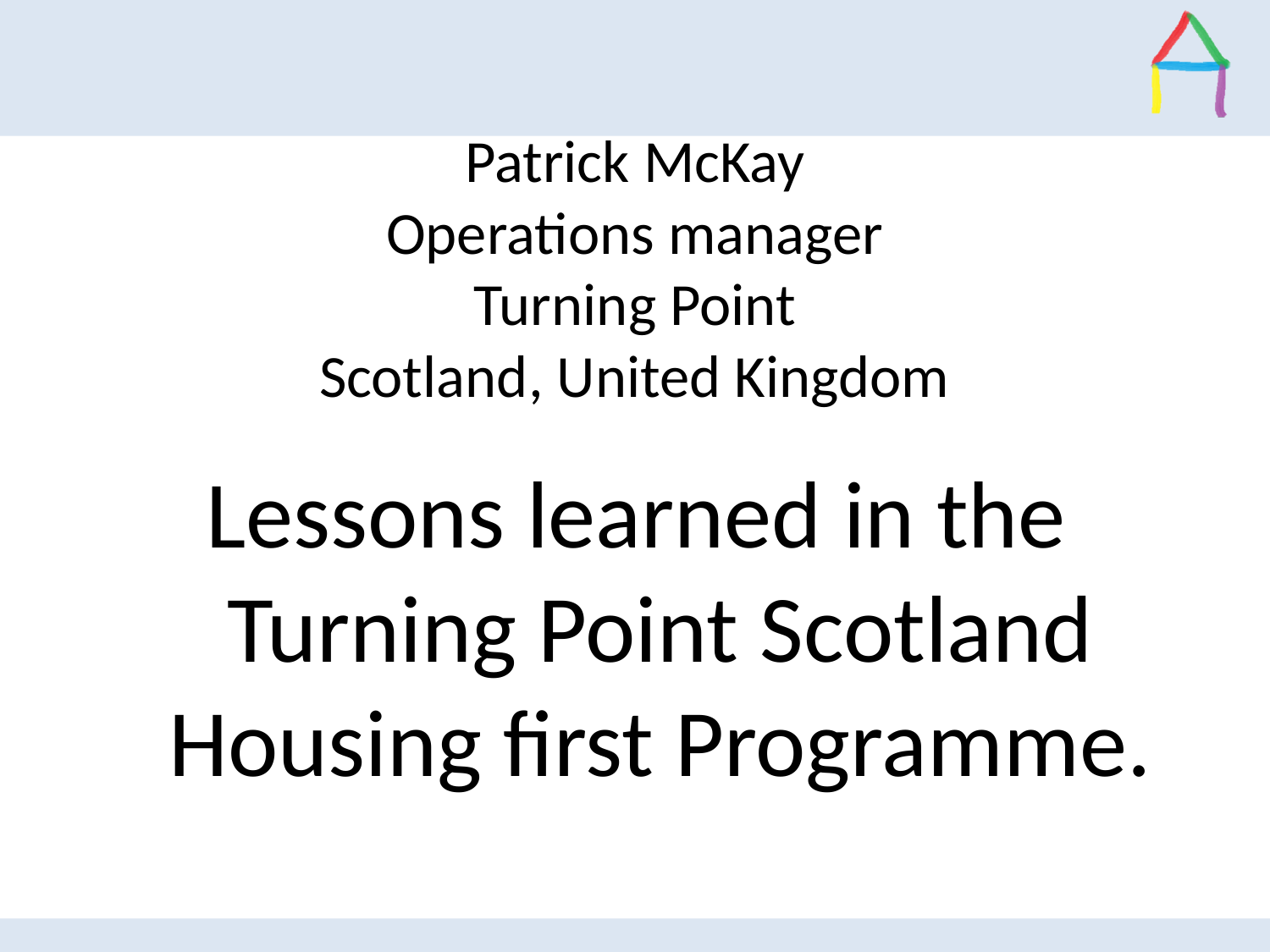

# Patrick McKay Operations manager Turning Point Scotland, United Kingdom
Lessons learned in the Turning Point Scotland Housing first Programme.